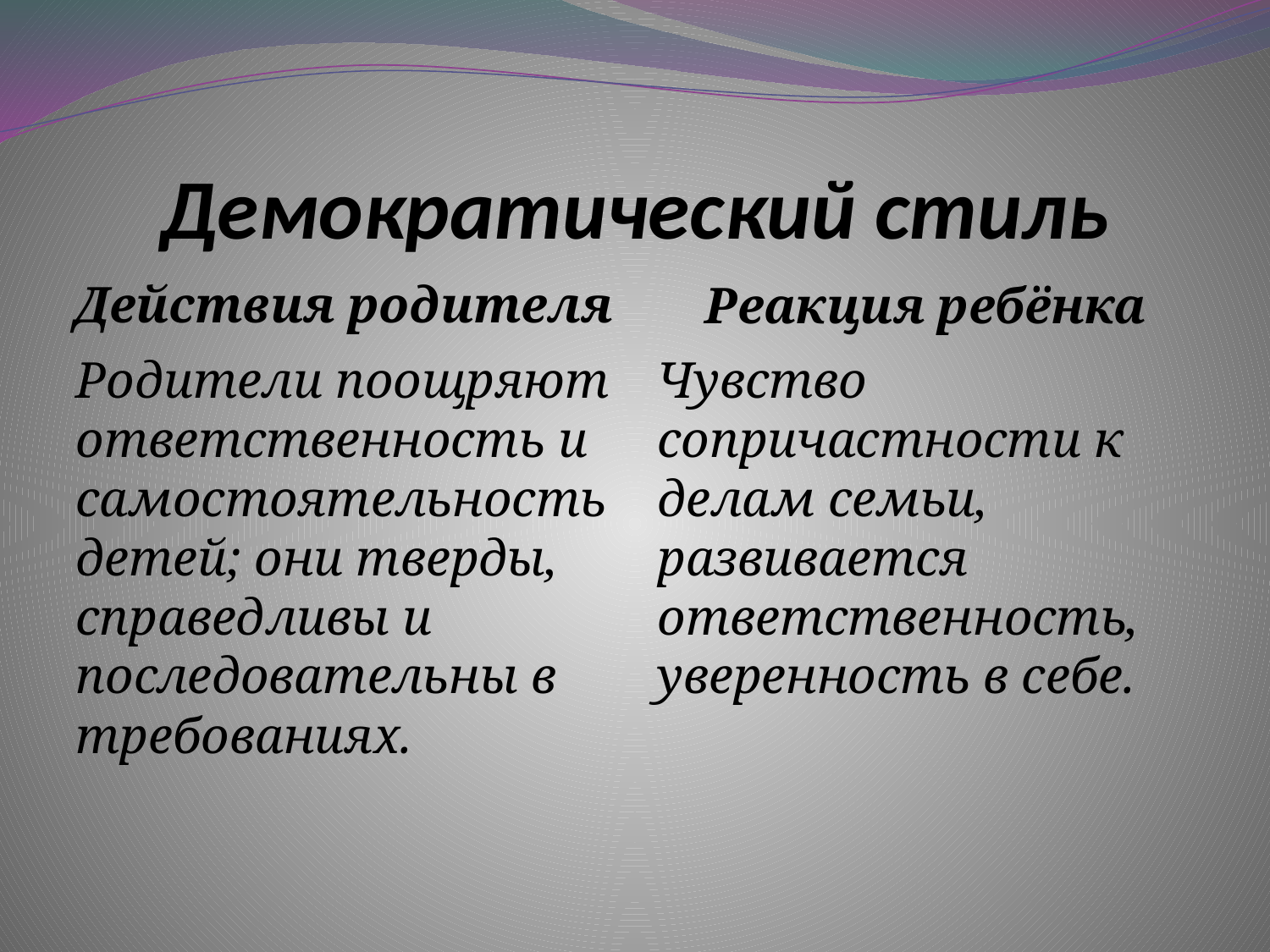

# Демократический стиль
Действия родителя
Реакция ребёнка
Родители поощряют ответственность и самостоятельность детей; они тверды, справедливы и последовательны в требованиях.
Чувство сопричастности к делам семьи, развивается ответственность, уверенность в себе.